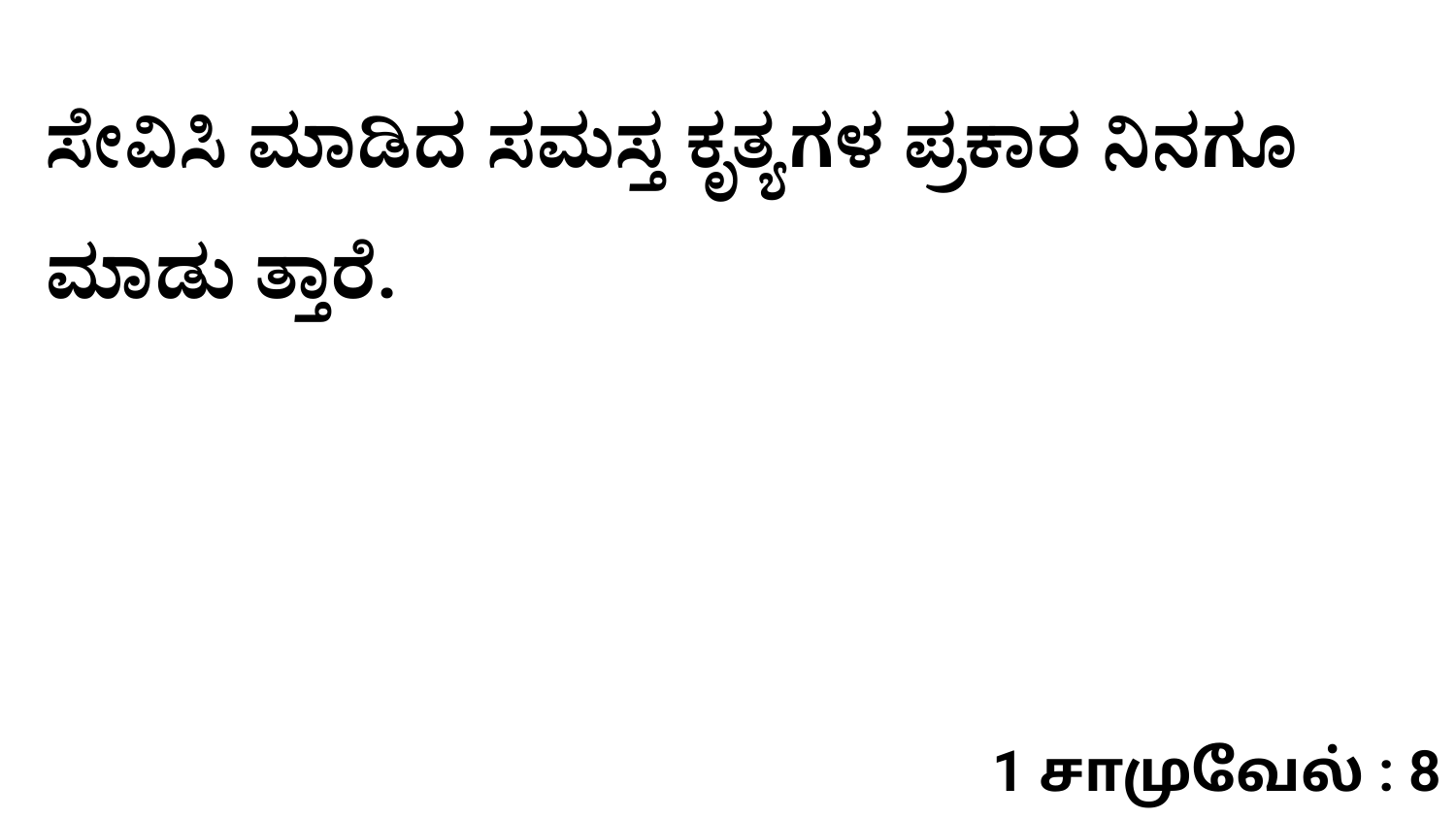

ಸೇವಿಸಿ ಮಾಡಿದ ಸಮಸ್ತ ಕೃತ್ಯಗಳ ಪ್ರಕಾರ ನಿನಗೂ ಮಾಡು ತ್ತಾರೆ.
1 சாமுவேல் : 8